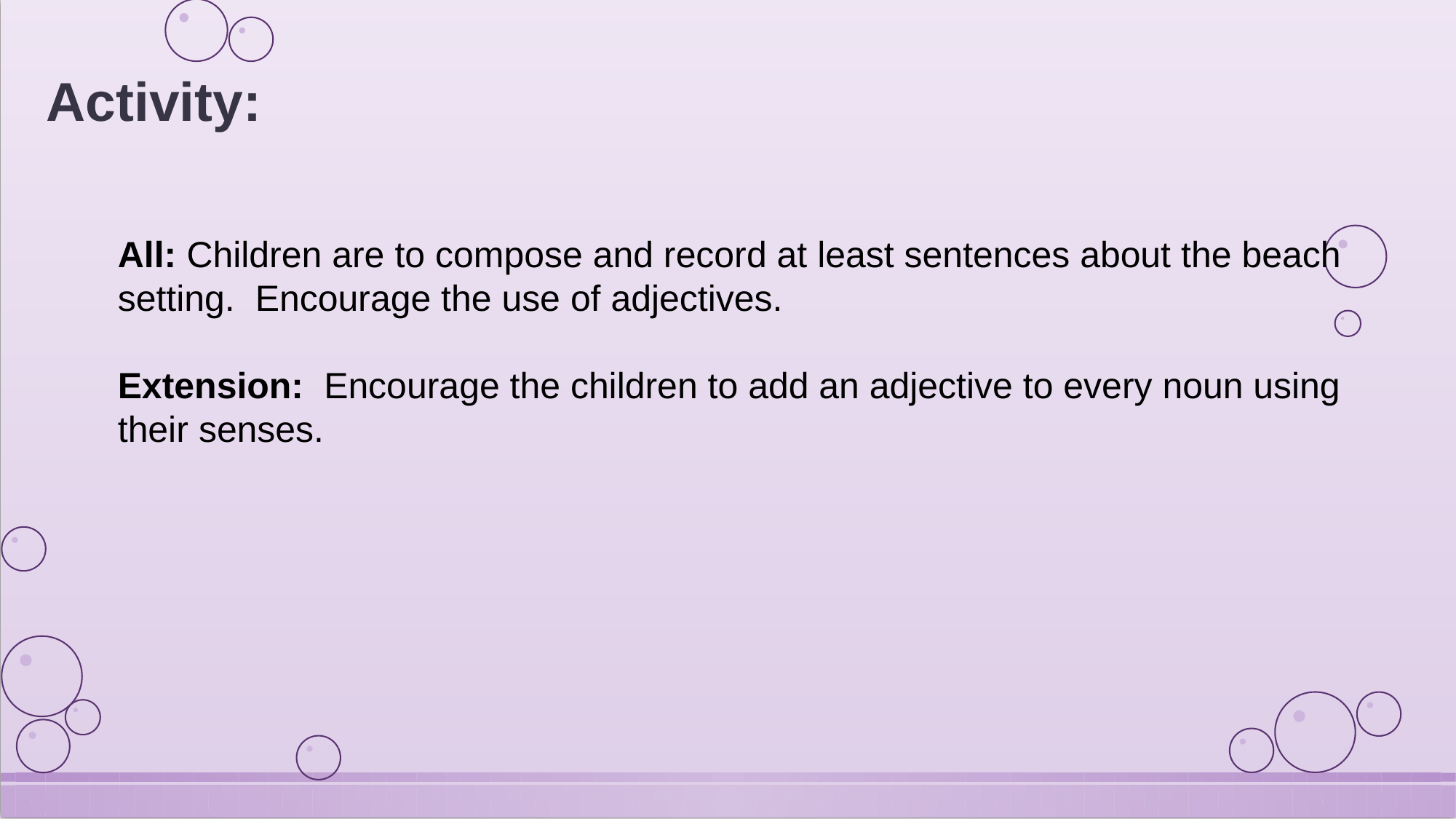

# Activity:
All: Children are to compose and record at least sentences about the beach setting.  Encourage the use of adjectives.

Extension:  Encourage the children to add an adjective to every noun using their senses.